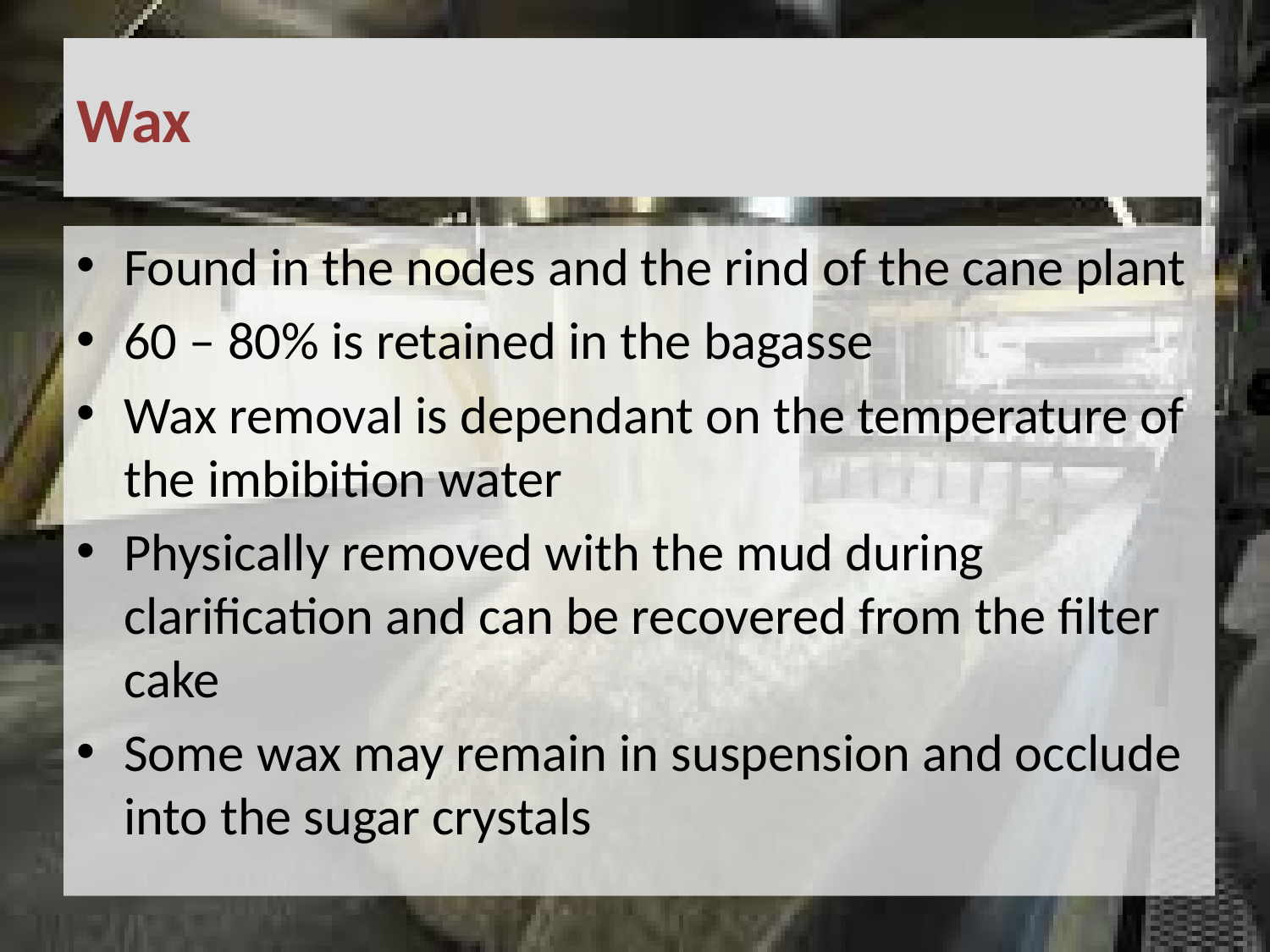

# Wax
Found in the nodes and the rind of the cane plant
60 – 80% is retained in the bagasse
Wax removal is dependant on the temperature of the imbibition water
Physically removed with the mud during clarification and can be recovered from the filter cake
Some wax may remain in suspension and occlude into the sugar crystals